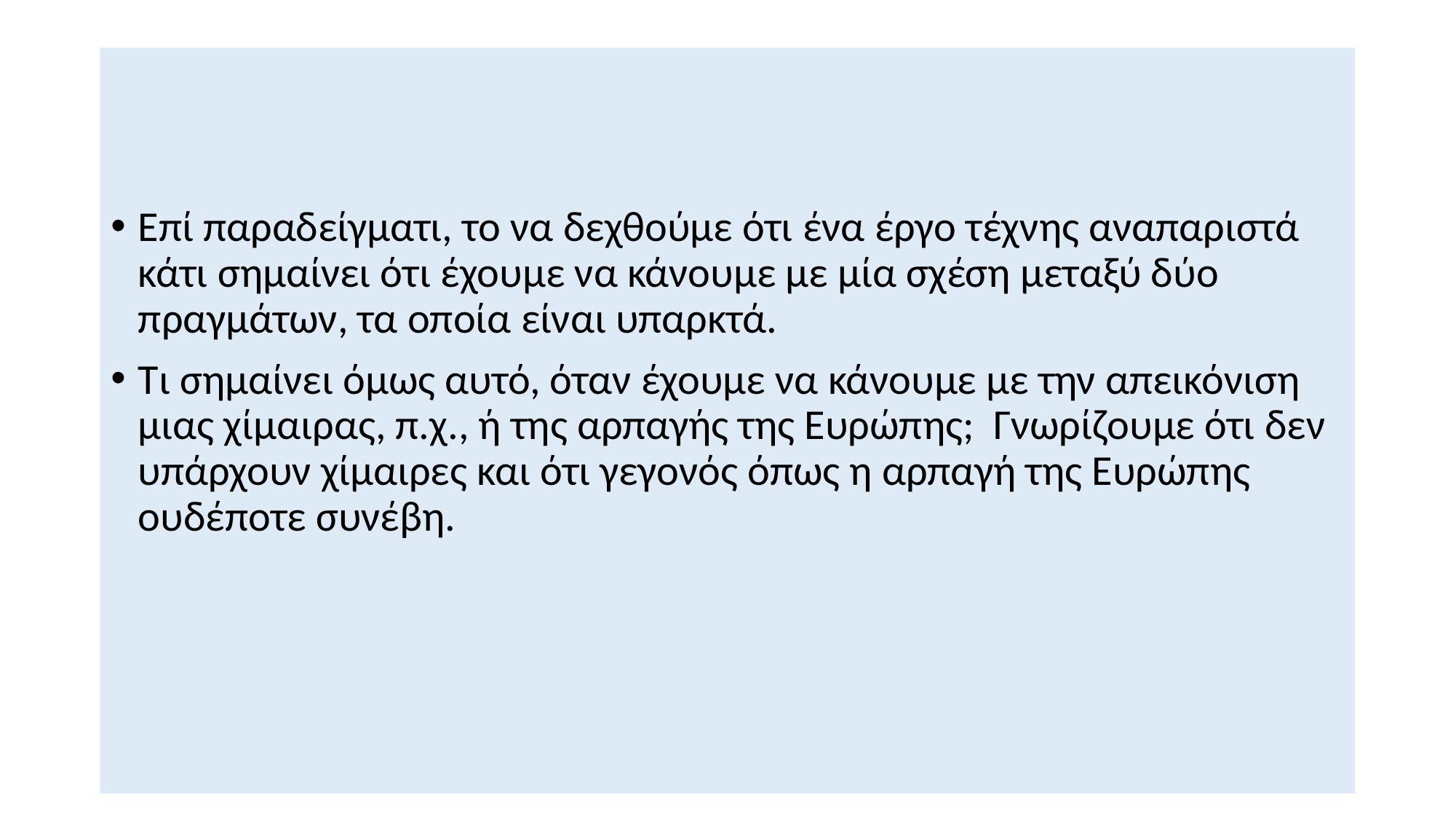

Επί παραδείγματι, το να δεχθούμε ότι ένα έργο τέχνης αναπαριστά κάτι σημαίνει ότι έχουμε να κάνουμε με μία σχέση μεταξύ δύο πραγμάτων, τα οποία είναι υπαρκτά.
Τι σημαίνει όμως αυτό, όταν έχουμε να κάνουμε με την απεικόνιση μιας χίμαιρας, π.χ., ή της αρπαγής της Ευρώπης;  Γνωρίζουμε ότι δεν υπάρχουν χίμαιρες και ότι γεγονός όπως η αρπαγή της Ευρώπης ουδέποτε συνέβη.